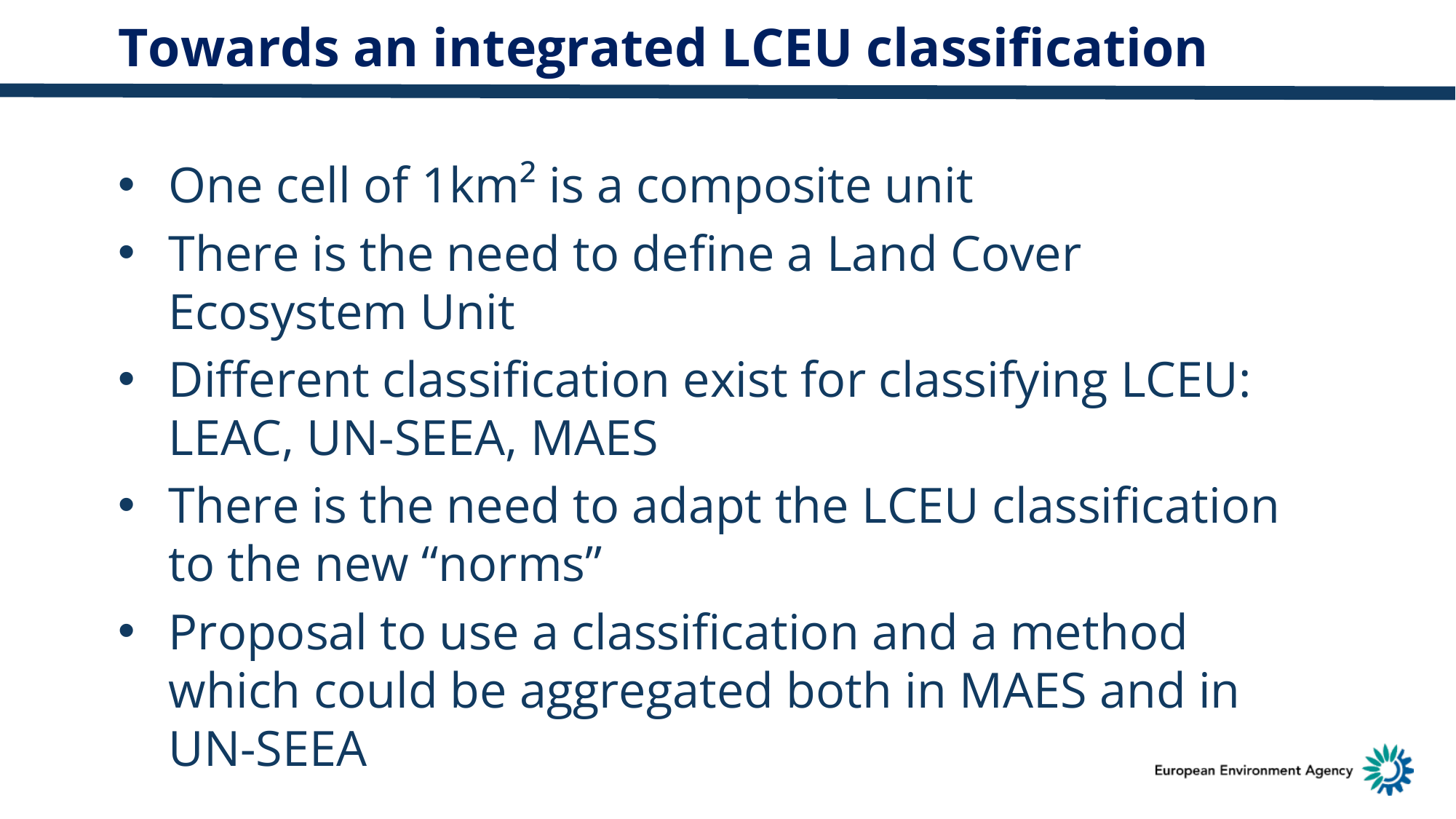

Towards an integrated LCEU classification
One cell of 1km² is a composite unit
There is the need to define a Land Cover Ecosystem Unit
Different classification exist for classifying LCEU: LEAC, UN-SEEA, MAES
There is the need to adapt the LCEU classification to the new “norms”
Proposal to use a classification and a method which could be aggregated both in MAES and in UN-SEEA